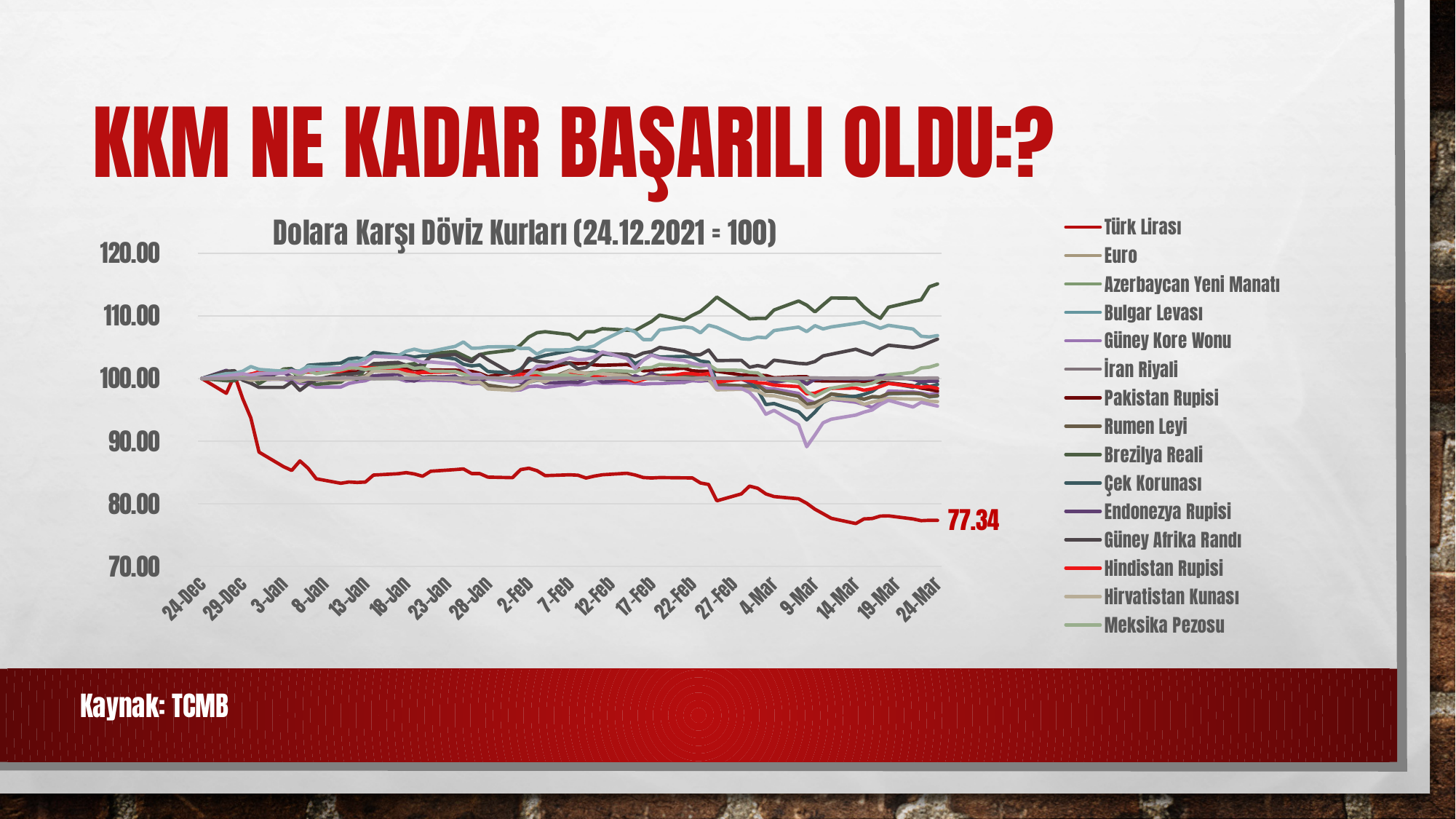

# KKM NE KADAR BAŞARILI OLDU:?

### Chart: Dolara Karşı Döviz Kurları (24.12.2021 = 100)

| Category | Türk Lirası | Euro | Azerbaycan Yeni Manatı | Bulgar Levası | Güney Kore Wonu | İran Riyali | Pakistan Rupisi | Rumen Leyi | Brezilya Reali | Çek Korunası | Endonezya Rupisi | Güney Afrika Randı | Hindistan Rupisi | Hirvatistan Kunası | Meksika Pezosu | Peru Yeni Solu | Polonya Zlotisi | Suriye Lirası |
|---|---|---|---|---|---|---|---|---|---|---|---|---|---|---|---|---|---|---|
| 44554 | 100.0 | 100.0 | 100.0 | 100.0 | 100.0 | 100.0 | 100.0 | 100.0 | 100.0 | 100.0 | 100.0 | 100.0 | 100.0 | 100.0 | 100.0 | 100.0 | 100.0 | 100.0 |
| 44557 | 97.63809069049609 | 100.07973938854656 | 99.99818777970233 | 99.94087584829082 | 100.08158826773477 | 100.01511539930196 | 100.02660286671019 | 100.07773132300981 | 99.64712472868499 | 100.43406565754394 | 101.29951909138968 | 101.14668755799163 | 100.23852789991234 | 100.06957149184626 | 100.43606723463061 | 100.78116169007743 | 100.34696723361239 | 99.99339550978435 |
| 44558 | 100.53380158033363 | 99.92912428853238 | 99.99978138691971 | 99.94065032123713 | 100.0096420309054 | 100.0146303438435 | 100.06084971465854 | 99.93570765061257 | 99.65079473728122 | 99.99303581907105 | 100.5338015803336 | 101.2439223842545 | 100.27659754847629 | 100.13206229099309 | 100.3067399632491 | 100.83830997803408 | 100.55892964614317 | 100.0928638541041 |
| 44559 | 96.79295362715763 | 100.01508128312209 | 99.99916605706345 | 99.94050098772043 | 99.92181865577274 | 100.00629402791164 | 100.01078429501985 | 100.01393661613224 | 100.51833129562611 | 100.51611969357769 | 100.42268938817601 | 99.73218829085982 | 100.60904947666704 | 100.061054163709 | 100.15259341246376 | 101.16675560312504 | 100.7675268140187 | 99.97693236489307 |
| 44560 | 93.69083366743307 | 99.70748398229608 | 99.99979714611291 | 99.70744153232282 | 100.0410987230985 | 100.01522413631548 | 99.99369828140965 | 99.69979133451987 | 100.47285542752995 | 100.45256982012397 | 100.7176461924905 | 99.24469161710587 | 100.67892589256236 | 99.7136995602257 | 100.51810139136036 | 101.90730166418957 | 100.5254538624829 | 100.06016665798225 |
| 44561 | 88.23579271816608 | 99.89777992689325 | 99.99924852146079 | 99.8976063708097 | 99.82881657894701 | 100.01792365286768 | 99.99687532918081 | 99.89941711831051 | 99.15097737939382 | 100.71749619053631 | 100.36821421691386 | 98.57454429121903 | 101.0740889821973 | 99.89700074404522 | 100.67601117656068 | 101.44956338831864 | 100.79094639887349 | 100.03926498967515 |
| 44564 | 85.90892039912974 | 99.94232932501178 | 100.00018810947934 | 99.94475869524429 | 99.8836770021164 | 100.01053219463421 | 101.1858085491396 | 99.96218741153051 | 101.5086848849087 | 100.97369112794405 | 100.94298146897738 | 98.57432960733496 | 101.11937540813331 | 99.94928487276988 | 101.29786315524088 | 101.14941038083 | 100.82932991214004 | 100.03867704372344 |
| 44565 | 85.31302851267688 | 100.21943808886452 | 99.99903880737621 | 100.22456373957864 | 99.54669333231011 | 100.0091496175902 | 101.34015853591455 | 100.24460946062364 | 101.59179498156666 | 101.4766640445951 | 100.24280850239525 | 99.43162681241567 | 101.15671676506386 | 100.25404885334608 | 101.07308639529694 | 101.12987710531345 | 101.28447064978909 | 100.09313652254852 |
| 44566 | 86.83202778430766 | 99.7005205087712 | 99.99934945503153 | 99.69905610822752 | 99.23660318206586 | 99.99616036245239 | 101.04758949150806 | 99.71652227322036 | 99.5273449818258 | 100.83556766361423 | 99.85683195195374 | 98.1007789418322 | 100.74770896228343 | 99.54982463764142 | 100.50518926484318 | 101.22400900337401 | 100.86479782471957 | 100.16150573365312 |
| 44567 | 85.65380328678182 | 99.82386949217974 | 99.99972900886662 | 99.82594033791788 | 99.14048138511764 | 99.99789280806506 | 101.01964160575287 | 99.86916543509085 | 99.61386014340077 | 102.1123664592182 | 99.57254632088382 | 99.06870905734495 | 101.11126936142993 | 99.93026392611456 | 101.26633499799429 | 101.95013848754239 | 101.33732479126719 | 100.11727445582174 |
| 44568 | 83.97969960103264 | 99.7948197297806 | 99.99999890570585 | 99.79563010436976 | 98.60390172133758 | 99.99500933682528 | 101.0469241083148 | 99.8963249418593 | 99.05510407890475 | 102.21595075948683 | 99.72589327622619 | 99.86108895913213 | 100.9420123189268 | 99.84961098101584 | 100.75743089543354 | 101.85048976020703 | 101.39875533846029 | 100.00214228807178 |
| 44571 | 83.26280121577014 | 99.8392144834209 | 99.99984177051279 | 99.83782193343355 | 98.63038809292478 | 100.00135771248522 | 101.12441515071973 | 99.95115417304159 | 99.40919462236126 | 102.46143136665788 | 99.9153614589241 | 100.63938581732212 | 101.15086694534547 | 99.76394824538534 | 101.36112082234189 | 101.67897392154391 | 101.61534252495206 | 100.0614365487764 |
| 44572 | 83.46368307882942 | 100.04276033730314 | 99.88368697907357 | 100.04324774065418 | 99.2164741500162 | 99.99632705276203 | 101.08044917952007 | 100.1506534157305 | 100.34504284099863 | 103.13335511605908 | 100.15641969459526 | 100.69559668993375 | 101.53178555587851 | 99.89346583118602 | 101.68257828662303 | 102.635667055166 | 102.22408745579261 | 100.11981281605198 |
| 44573 | 83.39135120963631 | 100.11424842482876 | 99.99994201754772 | 100.11844305801712 | 99.47831677145354 | 100.00194864718833 | 101.0843884037147 | 100.20149078716791 | 99.81779323217988 | 103.27793681145442 | 100.06962145156353 | 100.80162618032733 | 101.74466945342596 | 100.04354203437866 | 101.69842352325239 | 102.59958693361831 | 102.15634068771702 | 100.03304629752428 |
| 44574 | 83.45516693511358 | 100.33179496556751 | 99.99926344212518 | 100.33429468915931 | 99.64146625725242 | 100.01690792039247 | 101.38422114573076 | 100.42871915700526 | 101.5578469828171 | 103.11960249295295 | 100.14620032213627 | 101.47511883553182 | 101.74041080570393 | 100.23126495050592 | 101.417366745956 | 103.21893062587198 | 102.52058713260186 | 100.10959717874375 |
| 44575 | 84.5701624815362 | 101.1955622818515 | 99.99898039651295 | 101.19892524333072 | 100.17904544215342 | 100.01178196820544 | 101.25344057496142 | 101.30956249371404 | 102.1093114458062 | 104.17005811847366 | 100.42706794682422 | 102.36805814902613 | 101.69611968309104 | 101.19816396557023 | 101.61407958911691 | 103.55548335841824 | 103.54605696964494 | 99.9634157402369 |
| 44578 | 84.78682601033661 | 101.20768242232292 | 99.99962193355796 | 101.20999768688232 | 99.99363943450545 | 100.01780508338489 | 101.45966273872962 | 101.33805795508871 | 102.29141892592172 | 103.73151317569787 | 100.6843558872747 | 102.572173932461 | 101.41158479706554 | 101.08915197051023 | 101.87440858002302 | 103.63564247133911 | 103.34208047785619 | 100.03357981044105 |
| 44579 | 84.95415022108794 | 100.84468962804903 | 99.6607758681345 | 100.84665293338092 | 99.57087054067033 | 99.99582934544138 | 101.50002674211525 | 100.96090248313291 | 102.17469937278183 | 103.63706087667843 | 99.82112650977831 | 102.11276791627023 | 101.22718345682505 | 100.68840471851306 | 102.09847949779463 | 104.34582590111015 | 103.32761618870667 | 100.04469006299176 |
| 44580 | 84.75231109696617 | 100.61163215978922 | 99.99938085071308 | 100.61348270749622 | 99.687807004565 | 100.00835234201206 | 101.44494128950019 | 100.71127472027605 | 102.38360210578924 | 103.42199091119826 | 99.58396553893522 | 101.78298055083602 | 100.80877097941422 | 100.51789998000638 | 101.60936124703218 | 104.67998442783453 | 102.96410171974496 | 99.9928582679119 |
| 44581 | 84.3813327634614 | 100.10486557986022 | 99.99981132106713 | 100.10268645615024 | 99.69139731074219 | 100.00635269974231 | 101.34493141529728 | 100.21214394592084 | 101.58569805402794 | 103.6256252635662 | 100.20283265661037 | 102.30035861967689 | 100.97640201200882 | 100.02904386027055 | 101.75768201823003 | 104.3347109966132 | 102.60078285346538 | 100.11030926542246 |
| 44582 | 85.17975764518603 | 100.21723650925372 | 99.99915445424104 | 100.21398745342832 | 99.74647323831482 | 100.01002160996939 | 101.3554964735254 | 100.30379076357976 | 103.98016502438846 | 103.65847294263051 | 100.08621523309354 | 103.49848758451556 | 100.97634481803702 | 100.0333077853178 | 101.17375965889592 | 104.32892797059093 | 102.64394990393981 | 100.12357477592047 |
| 44585 | 85.44097895836444 | 100.07326462176148 | 99.99858174448144 | 100.07811809163398 | 99.60689726324449 | 100.00155892102188 | 101.3313664516403 | 100.16539730192227 | 104.30325764482068 | 103.11836587479323 | 100.39315027607819 | 103.83346510226141 | 101.06181393323727 | 99.86505109965317 | 101.11660819936601 | 105.13636892358456 | 102.28755061472697 | 100.0558832538742 |
| 44586 | 85.55205235868088 | 99.94871528769622 | 99.99965200946494 | 99.94870377103855 | 99.290338138907 | 100.0053315841607 | 101.23503012366409 | 100.02963733025621 | 103.67898973301104 | 102.27909005162572 | 99.45426086696652 | 103.12008593314486 | 100.74983232373648 | 99.67777780459502 | 100.68539037641483 | 105.83650333176013 | 101.51631093278883 | 99.9983419017038 |
| 44587 | 84.82074074074076 | 99.69542197055445 | 99.9991224731147 | 99.69383095040685 | 99.14916618391072 | 99.99523696326352 | 101.14111848715582 | 99.80615064438815 | 103.04803403620731 | 102.00874487706751 | 99.66437037037036 | 102.66206401601163 | 100.51179878908033 | 99.34642154055372 | 100.267632888648 | 104.83321361159702 | 100.66367778333219 | 100.07359324236525 |
| 44588 | 84.80252390227287 | 99.6602781613781 | 99.99915643086572 | 99.66084393077278 | 99.21630012340997 | 100.00504201975886 | 100.8135382943595 | 99.75542153054649 | 103.81676788786088 | 102.1542002807055 | 99.64296558517059 | 103.86012031070436 | 100.4123298632921 | 99.42822125450364 | 100.6735970358846 | 104.86446005032225 | 100.62389030195067 | 100.0521005689097 |
| 44589 | 84.23917841273581 | 98.8390856789515 | 99.9997731324805 | 98.84036343519449 | 98.64504416840698 | 99.9932409192858 | 100.30234933164543 | 98.93108087329736 | 104.08314553710173 | 101.11211487015194 | 100.03402436512373 | 102.98184680131622 | 99.98290835880533 | 98.3335194351713 | 99.93023795301754 | 105.05791242894284 | 99.96446673458766 | 100.12639188531321 |
| 44592 | 84.15621830582221 | 98.33745901306318 | 99.99923541063501 | 98.33457286720473 | 98.10912624182399 | 100.01893595771269 | 101.04816740907644 | 98.39436255592058 | 104.53708870180435 | 100.8773878544646 | 99.93550923816382 | 100.73929865693653 | 100.14391236339638 | 98.1245811751386 | 99.42431096114355 | 105.08486471364843 | 99.4543439715703 | 100.02778579332379 |
| 44593 | 85.44416669775774 | 98.61694358284113 | 99.9997628062074 | 98.61484354889699 | 98.18505912505631 | 100.00528990482672 | 101.09396859566914 | 98.6769606113776 | 105.36118256078976 | 101.48716330466986 | 99.32884378614334 | 101.19467555001206 | 100.66201716905213 | 98.38425449034686 | 99.54411383752864 | 104.79120814106714 | 99.53638286489848 | 100.05961626447949 |
| 44594 | 85.66469664098155 | 99.41776361248311 | 99.99838670561842 | 99.41766657886892 | 98.7064544194834 | 100.01061042740925 | 101.23398994612462 | 99.48731062266133 | 106.61378558565262 | 102.80824398455043 | 99.58520984514101 | 103.25116186279213 | 100.57341090157742 | 99.41708785478825 | 100.81486469088534 | 104.82633818526617 | 100.7476295530961 | 100.1300072579894 |
| 44595 | 85.2710984682062 | 99.71714022654378 | 99.99951141759371 | 99.7239366254319 | 98.78643420039316 | 99.99145039853464 | 101.34383805716395 | 99.78623325390105 | 107.31047544326111 | 103.31096052442129 | 100.19354070014222 | 102.75687810334745 | 100.5923749510464 | 99.79982793444017 | 101.00029973773219 | 103.88520294134891 | 101.96542942947075 | 100.043942281777 |
| 44596 | 84.48093962801477 | 99.67191324202493 | 99.99936469158511 | 99.67372160291877 | 98.57577835635921 | 99.99975480129078 | 101.50430601063961 | 99.74353972124669 | 107.46662506711829 | 103.69237246759562 | 99.26510406291727 | 102.62273186167027 | 100.36960755726678 | 99.47683236907369 | 100.5040026558451 | 104.55010941602443 | 101.94664842063797 | 100.04321798054382 |
| 44599 | 84.610155464917 | 101.23363079391635 | 99.99955855529797 | 101.23908215475491 | 99.07946255172236 | 99.99665736244705 | 102.48217669923451 | 101.29576914338259 | 107.02145096159484 | 104.41577164073038 | 99.41693267127737 | 102.46520761116867 | 100.7007380346358 | 101.22151974510857 | 100.51096361363143 | 104.57890310589917 | 103.28384577873015 | 100.01068814822425 |
| 44600 | 84.55205310531723 | 100.93591639104874 | 99.32406130899005 | 100.94129108817765 | 99.0114240221806 | 99.9903660109358 | 102.37202478064198 | 101.00553085322377 | 106.22201085864873 | 104.77105789080983 | 99.34866239874765 | 101.53784273408664 | 100.68150537704784 | 100.98062426234151 | 100.35638934841967 | 104.9686655129548 | 102.97139453199509 | 100.12743130892831 |
| 44601 | 84.09811985898946 | 100.78311732089229 | 99.99921467923876 | 100.78585422341281 | 99.09371787347033 | 100.01192859659977 | 102.42905707147104 | 100.85706045574514 | 107.44856496145331 | 104.5063511782133 | 99.8665173325499 | 101.74246136883667 | 100.63197352058685 | 100.8378683940764 | 100.25675038714002 | 104.90272641305353 | 103.0671915989465 | 99.95873018327258 |
| 44602 | 84.39874700571221 | 100.87655732346882 | 99.99904061816756 | 100.87603681123194 | 99.35994303383633 | 99.99585960248899 | 102.15993855058682 | 100.9584458885402 | 107.46201854018537 | 104.37206656198538 | 100.22351206928317 | 102.76597946682362 | 100.50449057955215 | 100.79753059314278 | 100.90945680480597 | 105.19746615476187 | 103.4296006563968 | 99.94588461202763 |
| 44603 | 84.61890897267261 | 100.951129013742 | 99.99980346842155 | 100.95180097634659 | 99.26618622967327 | 100.00700271060239 | 102.10796684094645 | 101.0366791752081 | 107.95111381523127 | 103.88791308813386 | 99.42721804289026 | 103.98806233771076 | 100.16716166438448 | 100.77623467388887 | 101.28582968296448 | 106.05601714160274 | 104.23722561766166 | 100.02103494796172 |
| 44606 | 84.86285786279119 | 100.56225426005396 | 99.99939326851786 | 100.56709448209466 | 99.28688896981407 | 100.01358571435554 | 102.2293357537967 | 100.67326363795003 | 107.71795892936149 | 103.56509943269215 | 99.71385798877957 | 103.85020939640401 | 99.90480498593875 | 100.41801771312616 | 101.17762536952347 | 107.95184377446172 | 103.18930806468227 | 100.12328405741594 |
| 44607 | 84.5839058044882 | 99.96819353850475 | 100.00008618947503 | 99.96839586102256 | 99.22512411892512 | 99.9968344165934 | 101.85350677005873 | 100.04366474518721 | 107.65603801050862 | 102.34909547048512 | 100.44338814282965 | 103.48332165225827 | 99.47653262023512 | 99.71074318934133 | 101.03302637859073 | 107.43314884046268 | 101.59370932840726 | 99.97966058907707 |
| 44608 | 84.17725241119739 | 100.10292414850092 | 99.99910929904951 | 100.104438357774 | 99.09918453831266 | 100.01288455052264 | 101.2318251123526 | 100.22501523941636 | 108.38039312964436 | 102.95642003500222 | 99.96048723829684 | 104.06529726149621 | 99.8321009145918 | 100.04549568440335 | 101.67888116710394 | 106.2110403138501 | 102.93273534506413 | 100.05278685716885 |
| 44609 | 84.10182587364311 | 100.47302712865921 | 99.99985678968577 | 100.47267513139865 | 99.18578213043833 | 100.01633589694778 | 101.28618828752998 | 100.68719400670437 | 109.09665944893923 | 103.79496088366244 | 100.92219104837164 | 104.30310521152697 | 100.21159572086414 | 100.355245282941 | 101.73669242461659 | 106.20473238824614 | 103.74140100802951 | 99.96313513928635 |
| 44610 | 84.17539603778441 | 100.36164906242325 | 99.99941595243737 | 100.36906107666174 | 99.184773224918 | 100.01067895156905 | 101.46718979809448 | 100.47480776000067 | 110.12663823871583 | 103.44601279608143 | 99.95828279486891 | 104.95890281973743 | 100.16673341153299 | 100.14566287161665 | 102.24850528192555 | 107.7443883422392 | 103.28212290389152 | 100.05058037824378 |
| 44613 | 84.1240688226392 | 100.38153828920763 | 99.32338767333053 | 100.38441483179585 | 99.38745565802941 | 100.01175721702921 | 101.62957914530534 | 100.49426260980357 | 109.312307726013 | 103.52779972902394 | 99.89733172688396 | 104.34569041344396 | 100.80098669078502 | 100.06998167701447 | 101.97791853608611 | 108.25348158252976 | 102.87671331523852 | 99.98957303041767 |
| 44614 | 84.12097882062548 | 100.31687650338564 | 100.00003735628243 | 100.32076144644425 | 99.64695718480766 | 100.00808363661972 | 101.23010686364746 | 100.41631082752258 | 110.08034927084708 | 103.44098769396535 | 99.89366234949269 | 103.80304956127904 | 100.77521091723052 | 99.95425507979225 | 102.05472945942861 | 108.07766655153016 | 102.41036823856409 | 99.9859002648663 |
| 44615 | 83.31065792632798 | 99.99103417500449 | 100.00013708656186 | 99.99376501546999 | 99.55580185982467 | 99.997373991985 | 101.1433454078142 | 100.0661598659134 | 110.71775140283187 | 102.77501166857226 | 99.97278951159349 | 103.80066914474679 | 100.58597868893112 | 99.90813654256522 | 101.88000070669082 | 107.2977191226697 | 102.17647927063891 | 100.11894856058717 |
| 44616 | 83.06770451726165 | 100.15422332078997 | 99.99854372504721 | 100.15698353309828 | 99.69856923813155 | 100.0121680355375 | 101.16101509817373 | 100.2207040683044 | 111.79668611015056 | 102.6103049705129 | 99.6812454207139 | 104.54841362394735 | 100.7994226030114 | 99.86694145328282 | 102.21327573096097 | 108.511998046886 | 102.09503167852114 | 100.00914425433479 |
| 44617 | 80.4558612742756 | 99.03324080742118 | 99.99960077808345 | 99.03348719248794 | 98.57730656650035 | 100.01337236971928 | 101.15965119917543 | 99.02734932614838 | 112.99391708222798 | 99.43381156343634 | 99.56412832691599 | 102.85902813191305 | 99.41925077561855 | 98.18531932423326 | 101.35301559386566 | 108.15763635324993 | 98.49996841787787 | 100.0405117160401 |
| 44620 | 81.56130916343176 | 98.80274967148853 | 99.99961705861452 | 98.80086513779304 | 98.74106354405033 | 100.00361182561686 | 100.56712779552514 | 98.82899095300303 | 110.37700903563996 | 100.17981670963009 | 99.91260372520382 | 102.91200381016418 | 99.87568605049727 | 98.2826292791756 | 101.31168707305886 | 106.35171870382607 | 98.4175848699926 | 99.98414873324205 |
| 44621 | 82.80520081570081 | 98.79438238634593 | 99.99883218769853 | 98.94500600411577 | 98.69274716615851 | 100.00155937683681 | 100.60760481732 | 98.82975836973334 | 109.51892838567278 | 99.34124705177165 | 99.3662409788409 | 101.78872751484278 | 99.67151861501533 | 98.25654482613622 | 100.96564037665439 | 106.25301593063175 | 97.77199102240927 | 100.05628431897186 |
| 44622 | 82.46647557866537 | 98.91932693656746 | 99.99952258732542 | 98.92174695998135 | 98.97696912517605 | 100.01835916733748 | 100.48055751077776 | 98.94141245541955 | 109.59585447351198 | 98.19770214697724 | 99.9906016391317 | 102.05664643345192 | 99.31789721521368 | 98.02654840169728 | 100.89384758121943 | 106.5996755076313 | 96.38560112534647 | 100.00868639254819 |
| 44623 | 81.56653797387206 | 97.94865473603423 | 99.99994269115436 | 97.94986719773893 | 98.40717876514073 | 100.0100229528406 | 100.47124914297707 | 97.96499985715838 | 109.58717536527126 | 95.83354072688182 | 99.91900901799319 | 101.79204119743034 | 99.24000129896382 | 97.28275224612968 | 99.9608276197641 | 106.50504803449199 | 94.28819182911282 | 99.99055861270725 |
| 44624 | 81.14229024943313 | 97.93475175721974 | 99.99921610193857 | 97.93637647074853 | 98.31839548471457 | 99.99866902373894 | 100.10136386894939 | 97.94441874777087 | 110.93503582063768 | 95.99919663316443 | 99.39930555555549 | 102.92194489463141 | 98.93142263027839 | 97.23728903928131 | 99.96870906040014 | 107.6514961929312 | 94.91324310080624 | 100.00431386004702 |
| 44627 | 80.77254066560391 | 97.17456780785088 | 99.99910499324302 | 97.17280156911724 | 97.61770034560469 | 99.98991017106856 | 100.27853292293962 | 97.1725844255273 | 112.3784938620037 | 94.67561366371183 | 99.95601907368474 | 102.41749882668701 | 98.69785587629252 | 96.37786849675317 | 99.45041536861947 | 108.20499266568905 | 92.60318273552845 | 100.08001200891717 |
| 44628 | 80.06880541493025 | 95.89079601942741 | 99.31303575846486 | 95.8902031724033 | 96.60021675190227 | 100.00478610658574 | 100.27120590303163 | 95.88035081524558 | 111.71151056484514 | 93.38442917015584 | 99.08514670097608 | 102.34223171345741 | 97.53855395927933 | 95.36659826046535 | 97.91845617307294 | 107.48785218876061 | 89.09748810793708 | 100.08600676866286 |
| 44629 | 79.11945166104697 | 96.09179210473401 | 99.99957314014172 | 96.09367728359007 | 96.1148708916785 | 100.01562554127926 | 99.64063294493774 | 96.08880361782634 | 110.629029000251 | 94.62859712044494 | 99.8883077220717 | 102.70878975195137 | 97.65885610432032 | 95.50052768399493 | 97.13629960185773 | 108.43709160490192 | 90.96787629385531 | 100.1138675623336 |
| 44630 | 78.39738191577494 | 96.67537395963156 | 99.99935821894726 | 96.6744879860804 | 96.38218277236562 | 99.99931636471777 | 99.61643181174912 | 96.67425678168486 | 111.75862841935938 | 96.17380585925667 | 99.95666194261298 | 103.60583372805624 | 98.16129812558357 | 96.28616889371861 | 97.80655938456069 | 107.91685537971142 | 92.92298409962685 | 100.05981639250228 |
| 44631 | 77.66676840641642 | 97.52559626811275 | 99.99915118707956 | 97.52402611173348 | 96.69877109203459 | 100.01279546543704 | 99.61368963400966 | 97.53209982041652 | 112.8594030790761 | 96.82085447162515 | 99.99596432326106 | 103.87490862179243 | 98.42342115423457 | 96.8237016688782 | 98.44573380155249 | 108.23508231976486 | 93.49630186581172 | 99.97893213720715 |
| 44634 | 76.82935011607469 | 97.01673092316004 | 99.99966978999436 | 97.02368120737448 | 96.21694420167434 | 100.01135247496413 | 99.59984905278172 | 97.03487352880761 | 112.81017326576698 | 97.16237743429672 | 99.878155150897 | 104.67590622864351 | 98.46595468497448 | 96.55394089991432 | 99.09868672393573 | 108.78903927259063 | 94.15888681118444 | 100.08033765120261 |
| 44635 | 77.5673332249499 | 96.67400790503753 | 100.00653729187505 | 96.68034201540885 | 95.84701759287343 | 99.9991994176319 | 99.58346512665273 | 96.68973213889221 | 111.43653936861817 | 97.45931771817756 | 99.86794152712292 | 104.19513165160294 | 98.12440658028953 | 95.86867772940614 | 98.985419526218 | 109.01170350703252 | 94.63126024055072 | 100.02103494796175 |
| 44636 | 77.6309634380318 | 97.07836293689704 | 99.99938383420947 | 97.08226957156768 | 95.3589936704916 | 99.99532435470572 | 99.48255186068613 | 97.09084760989738 | 110.35578928679844 | 97.93430753167719 | 99.94986542646586 | 103.76846022141963 | 98.35258441870295 | 96.23505950026468 | 99.24195365737872 | 108.54062573743475 | 94.97499465390571 | 100.10308443325158 |
| 44637 | 78.0250480382671 | 97.02004963150704 | 99.99942556321915 | 97.02007391435501 | 96.16851593454817 | 100.01366356804809 | 99.38802967145104 | 97.05065371060574 | 109.6031317257173 | 98.87530708779028 | 100.45724934926882 | 104.70937903311271 | 98.71366284872862 | 96.52927990927559 | 99.83597076299436 | 108.01713673229891 | 95.85273790461257 | 100.09792347014535 |
| 44638 | 78.05749265492821 | 97.54854180672056 | 99.9990788101981 | 97.53753245569553 | 97.99918785874196 | 99.99766580249567 | 99.3191932573447 | 97.61830364533378 | 111.38194871189248 | 99.3091030325668 | 100.49902179321998 | 105.31177314479943 | 99.20019714011572 | 96.82709417825372 | 100.55023622455137 | 108.48817578800322 | 96.51134750275651 | 100.13954649809875 |
| 44641 | 77.5589271200217 | 97.64077018993905 | 99.99917116335708 | 97.64388012686592 | 97.85850032870304 | 100.01697130637992 | 98.84293566009346 | 97.67352259672343 | 112.29702943268508 | 98.59076280268532 | 99.85711866702788 | 104.91358095202501 | 98.74975180218453 | 96.69824422539101 | 100.95623215563253 | 107.90177790892034 | 95.44627662613539 | 100.01019549687015 |
| 44642 | 77.286717062635 | 97.54063684682919 | 99.99877156201718 | 97.5426545564519 | 97.6762263607024 | 100.008042587873 | 98.45966589569493 | 97.57692757573948 | 112.5664673609887 | 99.39619429443383 | 99.50664821814249 | 105.2036417720241 | 98.600896971538 | 96.6990348885832 | 101.67438038871428 | 106.74457118343358 | 96.19306922274755 | 99.99816462051466 |
| 44643 | 77.34884255037458 | 97.06196296810423 | 99.99951971978145 | 97.06381098844786 | 97.43211866616525 | 100.00283774956216 | 98.24770654822547 | 97.11504327580616 | 114.64162556427517 | 98.69935602334718 | 99.5866347836072 | 105.76136073970572 | 98.70045167212582 | 96.38704147543922 | 101.81201248445636 | 106.63423181591625 | 95.87820713905066 | 100.07854628228297 |
| 44644 | 77.3373496417066 | 97.1972265551657 | 99.99966252761338 | 97.20187697566132 | 97.65957290522071 | 100.01650602870654 | 98.00268503287295 | 97.26980925804422 | 115.10542175282717 | 99.04382167124423 | 99.57183766369717 | 106.29510091339212 | 98.4169014497157 | 96.30553610910837 | 102.20771099183928 | 106.8580834640154 | 95.59609976064408 | 100.0636760715064 |
Kaynak: TCMB